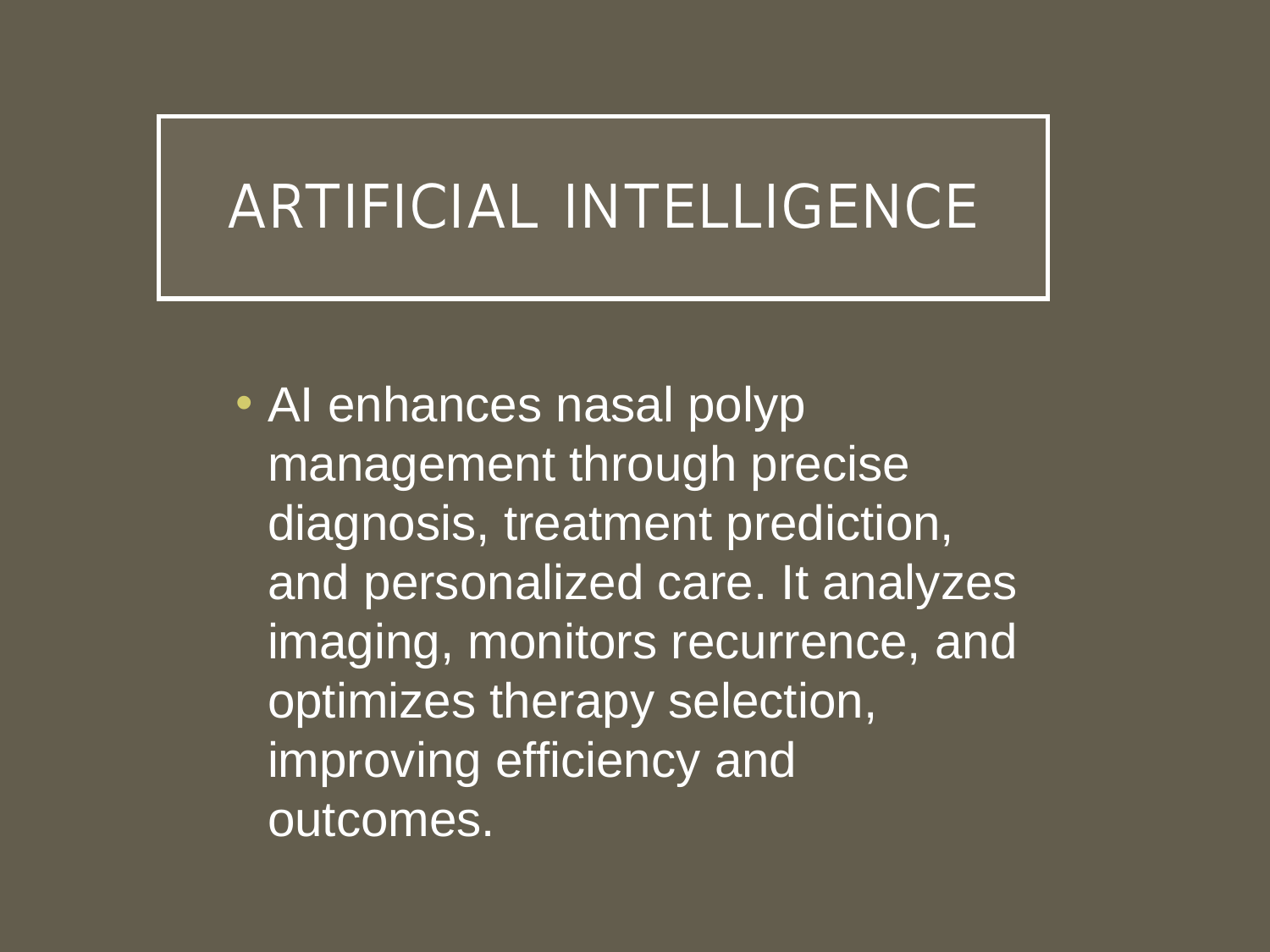

# Artificial intelligence
AI enhances nasal polyp management through precise diagnosis, treatment prediction, and personalized care. It analyzes imaging, monitors recurrence, and optimizes therapy selection, improving efficiency and outcomes.